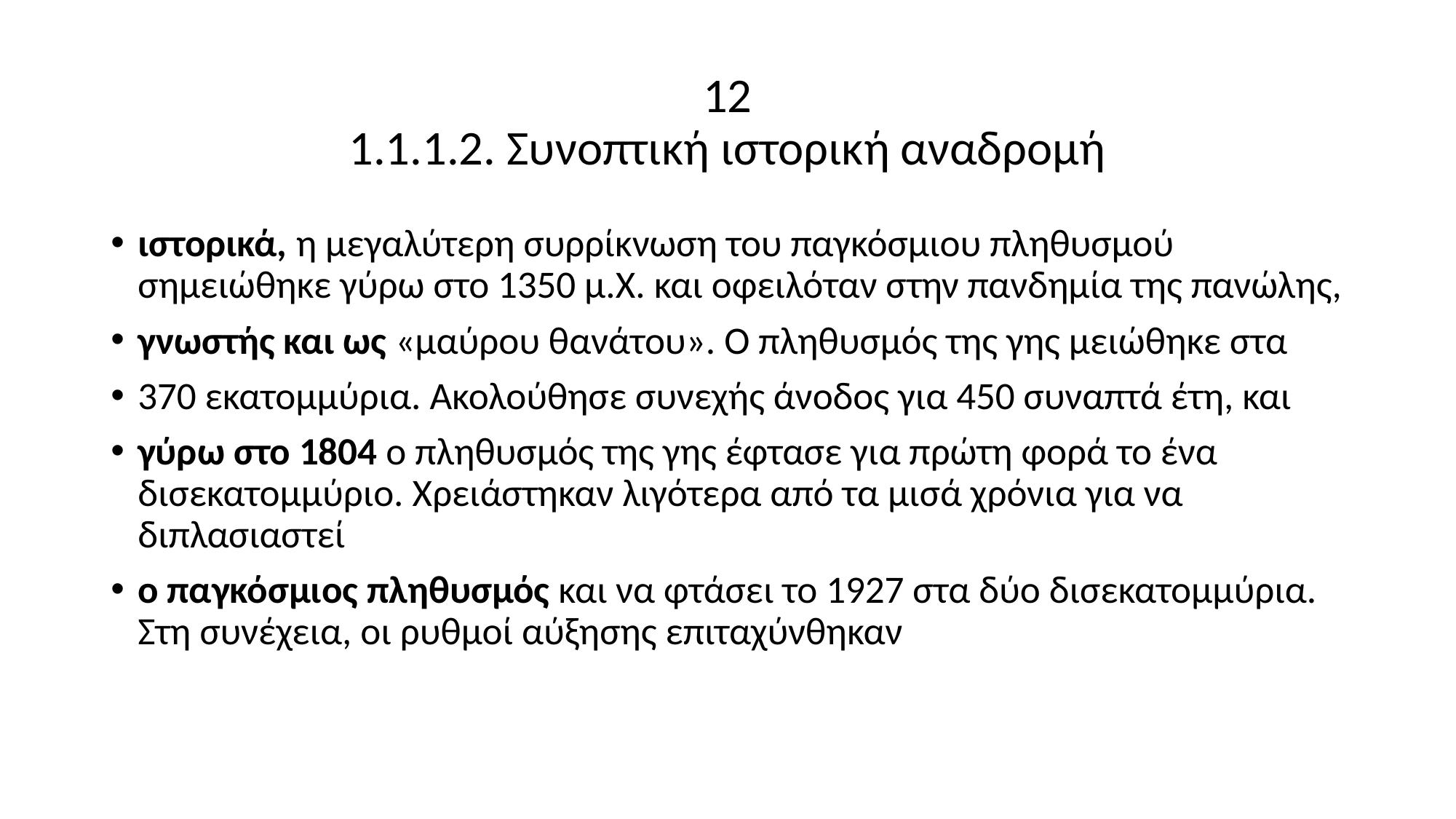

# 12 1.1.1.2. Συνοπτική ιστορική αναδρομή
ιστορικά, η μεγαλύτερη συρρίκνωση του παγκόσμιου πληθυσμού σημειώθηκε γύρω στο 1350 μ.Χ. και οφειλόταν στην πανδημία της πανώλης,
γνωστής και ως «μαύρου θανάτου». Ο πληθυσμός της γης μειώθηκε στα
370 εκατομμύρια. Ακολούθησε συνεχής άνοδος για 450 συναπτά έτη, και
γύρω στο 1804 ο πληθυσμός της γης έφτασε για πρώτη φορά το ένα δισεκατομμύριο. Χρειάστηκαν λιγότερα από τα μισά χρόνια για να διπλασιαστεί
ο παγκόσμιος πληθυσμός και να φτάσει το 1927 στα δύο δισεκατομμύρια. Στη συνέχεια, οι ρυθμοί αύξησης επιταχύνθηκαν